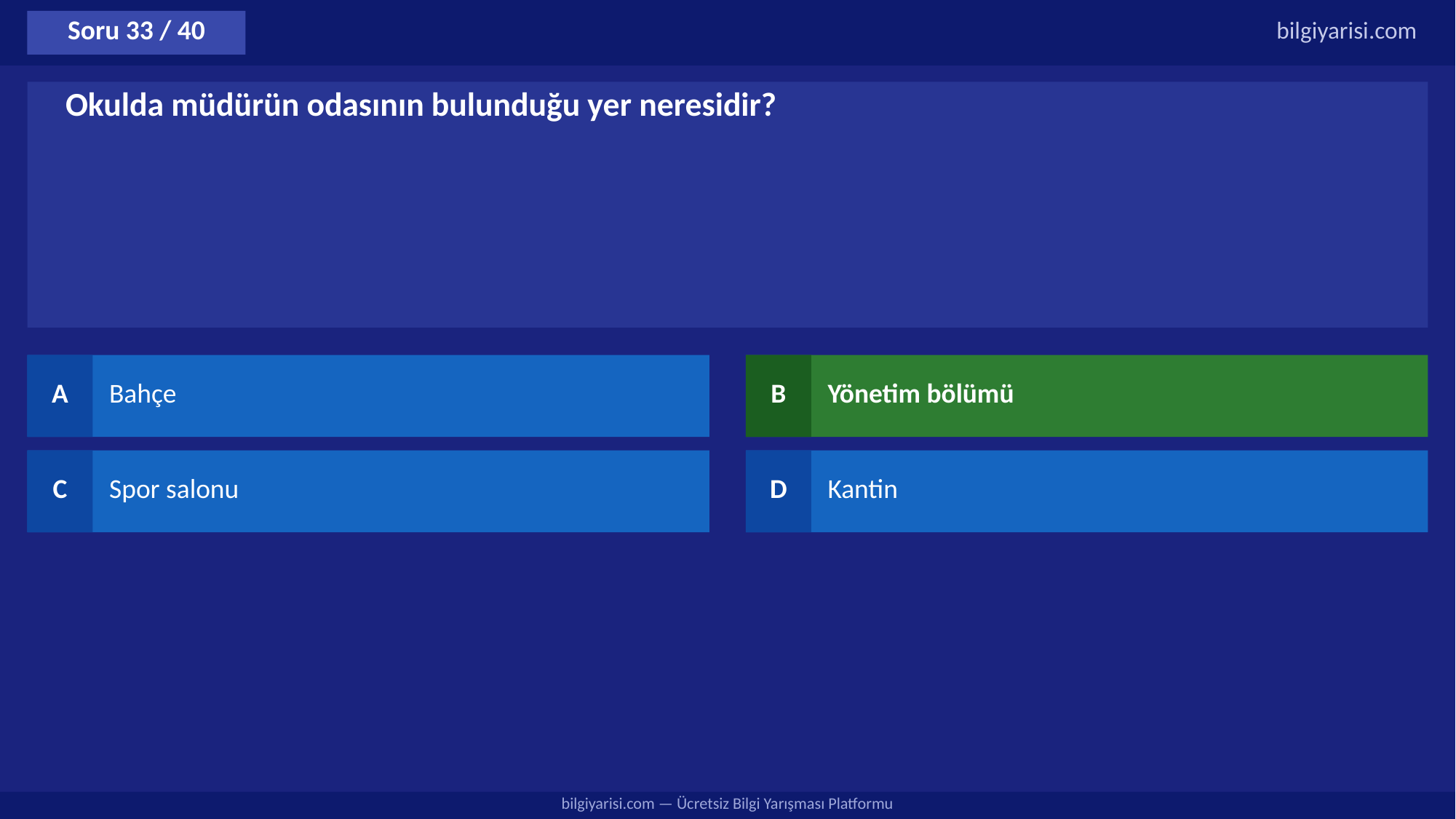

Soru 33 / 40
bilgiyarisi.com

Okulda müdürün odasının bulunduğu yer neresidir?

A
Bahçe

B
Yönetim bölümü

C
Spor salonu

D
Kantin
bilgiyarisi.com — Ücretsiz Bilgi Yarışması Platformu